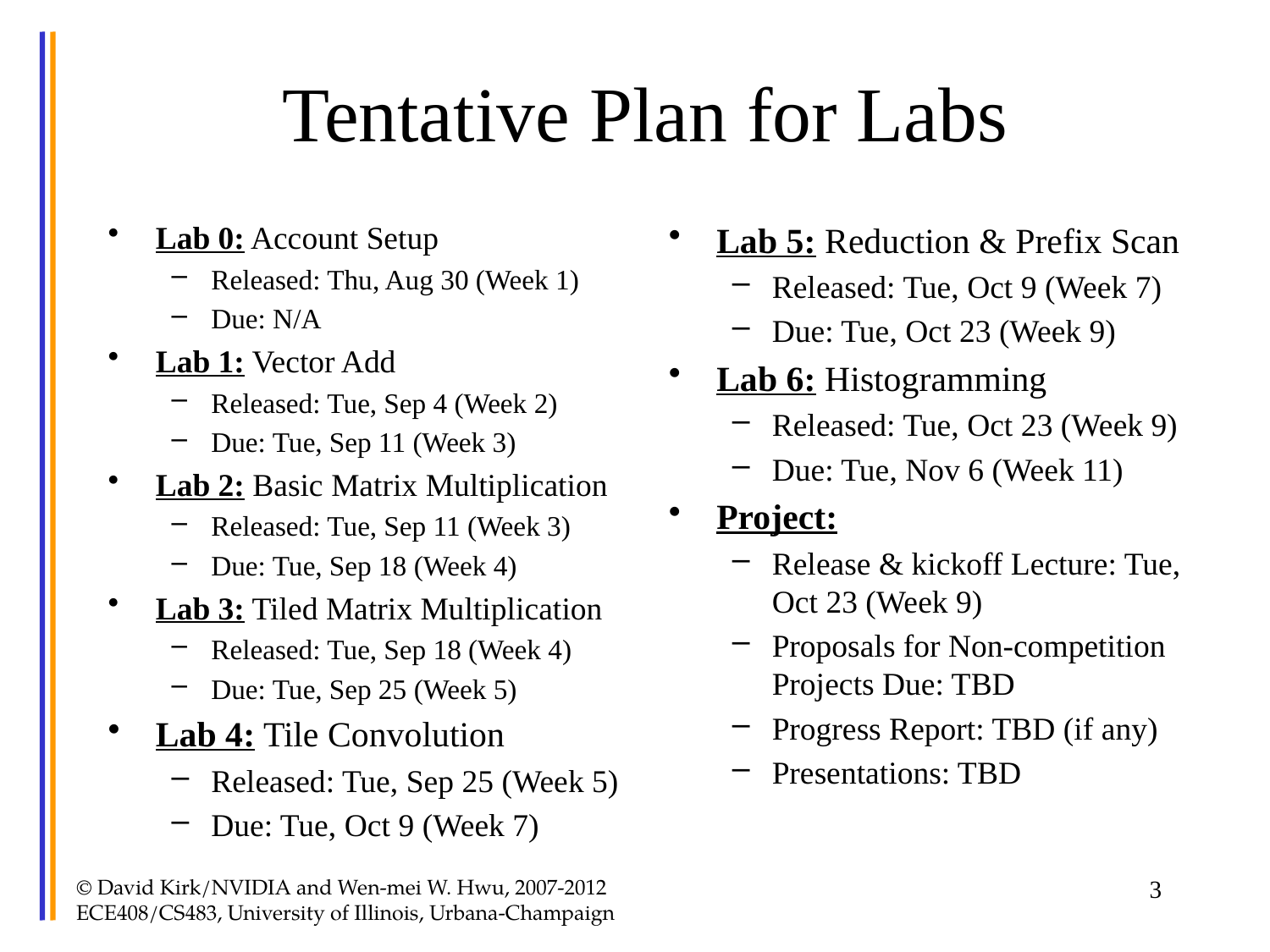

# Tentative Plan for Labs
Lab 0: Account Setup
Released: Thu, Aug 30 (Week 1)
Due: N/A
Lab 1: Vector Add
Released: Tue, Sep 4 (Week 2)
Due: Tue, Sep 11 (Week 3)
Lab 2: Basic Matrix Multiplication
Released: Tue, Sep 11 (Week 3)
Due: Tue, Sep 18 (Week 4)
Lab 3: Tiled Matrix Multiplication
Released: Tue, Sep 18 (Week 4)
Due: Tue, Sep 25 (Week 5)
Lab 4: Tile Convolution
Released: Tue, Sep 25 (Week 5)
Due: Tue, Oct 9 (Week 7)

Lab 5: Reduction & Prefix Scan
Released: Tue, Oct 9 (Week 7)
Due: Tue, Oct 23 (Week 9)
Lab 6: Histogramming
Released: Tue, Oct 23 (Week 9)
Due: Tue, Nov 6 (Week 11)
Project:
Release & kickoff Lecture: Tue, Oct 23 (Week 9)
Proposals for Non-competition Projects Due: TBD
Progress Report: TBD (if any)
Presentations: TBD
© David Kirk/NVIDIA and Wen-mei W. Hwu, 2007-2012  ECE408/CS483, University of Illinois, Urbana-Champaign
3